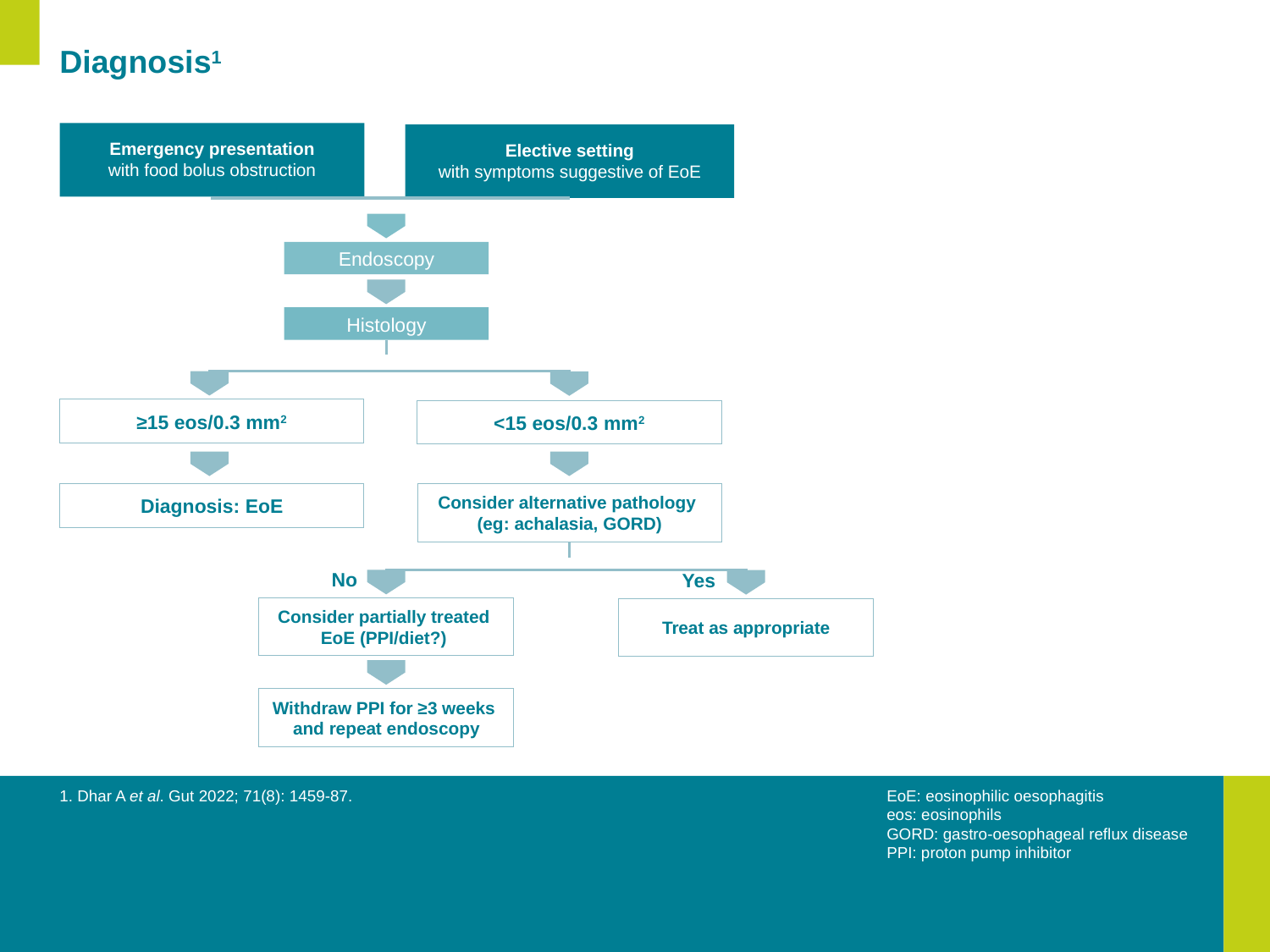

# Diagnosis1
Emergency presentation
with food bolus obstruction
Elective setting
with symptoms suggestive of EoE

Endoscopy

Histology

≥15 eos/0.3 mm2
<15 eos/0.3 mm2

Diagnosis: EoE
Consider alternative pathology
(eg: achalasia, GORD)
No
Yes

Consider partially treated
EoE (PPI/diet?)
Treat as appropriate

Withdraw PPI for ≥3 weeks
and repeat endoscopy
1. Dhar A et al. Gut 2022; 71(8): 1459-87.
EoE: eosinophilic oesophagitis
eos: eosinophils
GORD: gastro-oesophageal reflux disease
PPI: proton pump inhibitor